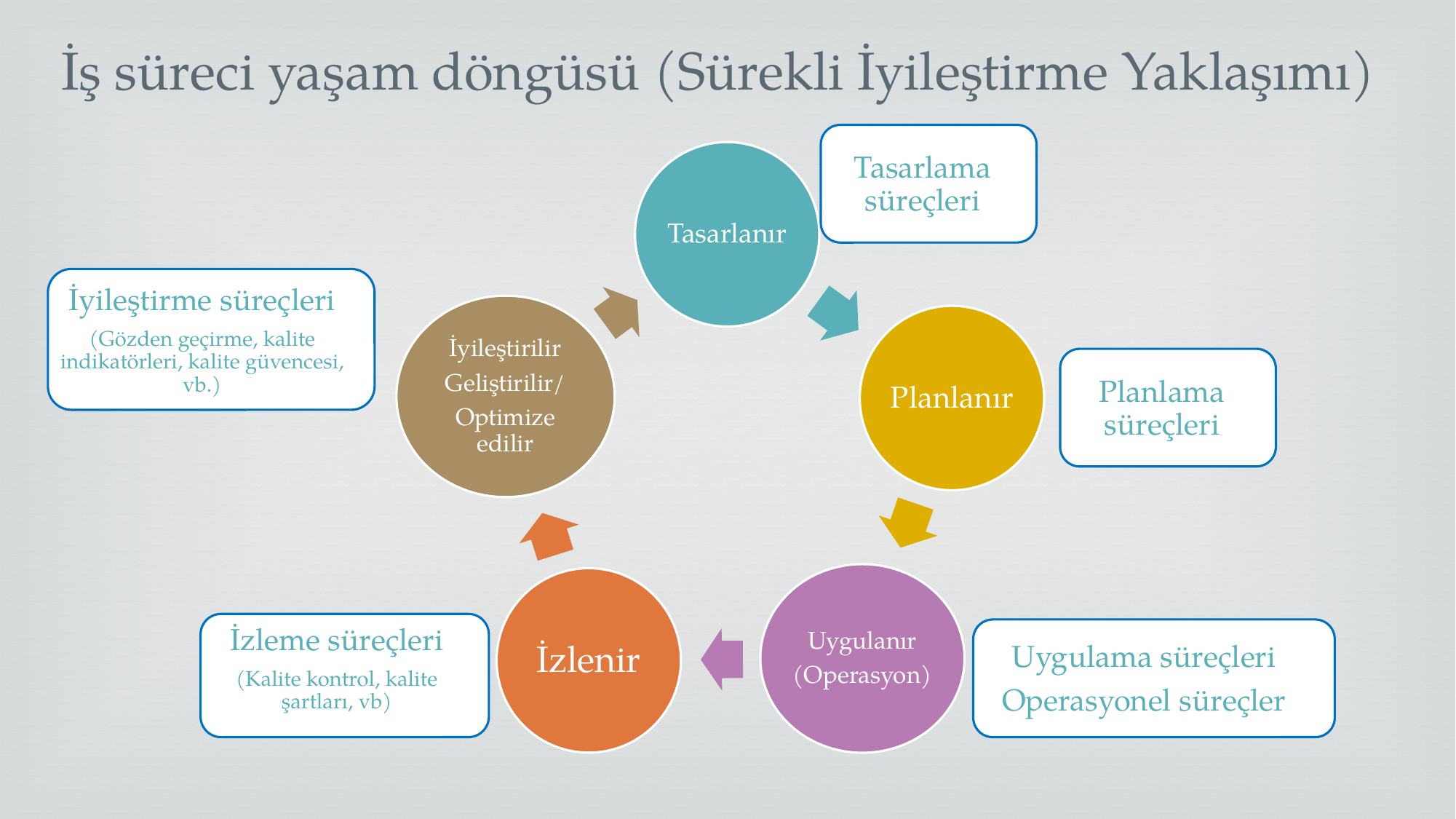

İş süreci yaşam döngüsü (Sürekli İyileştirme Yaklaşımı)

Tasarlama süreçleri
Tasarlanır

Planlanır

Uygulanır
(Operasyon)

İzlenir

İyileştirilir
Geliştirilir/
Optimize edilir

İyileştirme süreçleri
(Gözden geçirme, kalite indikatörleri, kalite güvencesi, vb.)

Planlama süreçleri

İzleme süreçleri
(Kalite kontrol, kalite şartları, vb)

Uygulama süreçleri
Operasyonel süreçler